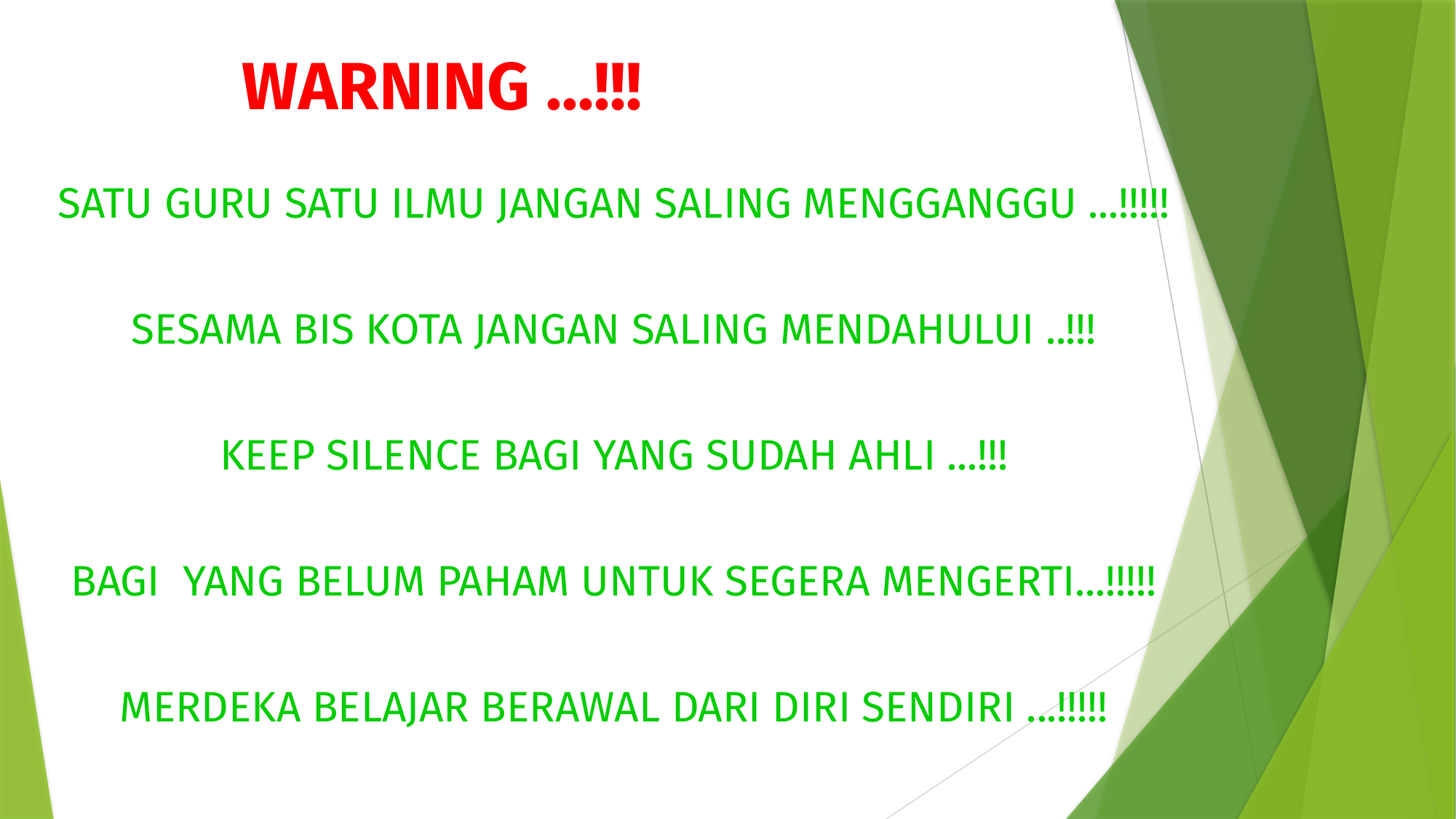

# WARNING ...!!!
SATU GURU SATU ILMU JANGAN SALING MENGGANGGU ...!!!!!

SESAMA BIS KOTA JANGAN SALING MENDAHULUI ..!!!

KEEP SILENCE BAGI YANG SUDAH AHLI ...!!!

BAGI  YANG BELUM PAHAM UNTUK SEGERA MENGERTI...!!!!!

MERDEKA BELAJAR BERAWAL DARI DIRI SENDIRI ...!!!!!